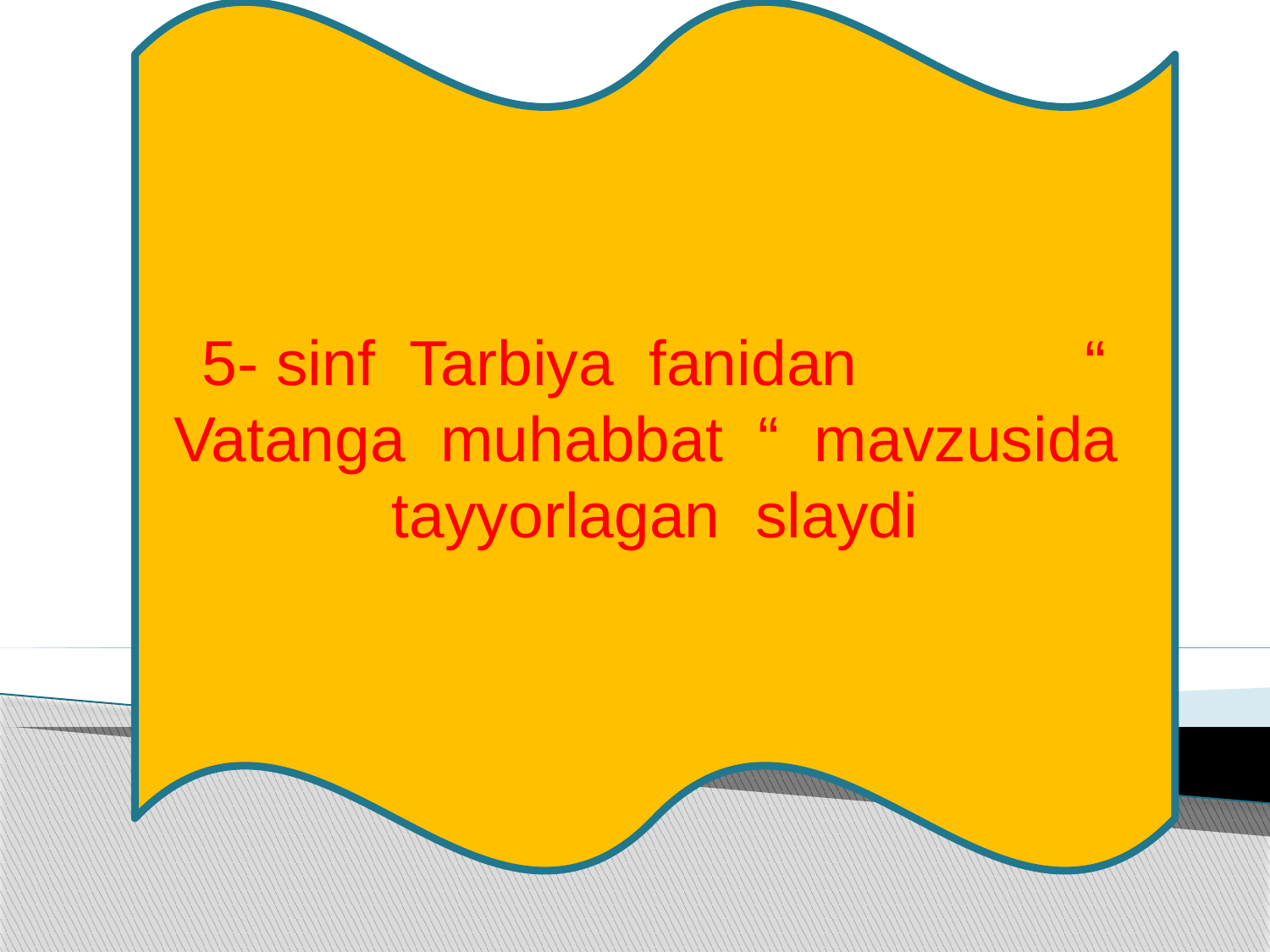

5- sinf  Tarbiya  fanidan             “ Vatanga  muhabbat  “  mavzusida  tayyorlagan  slaydi
  BB